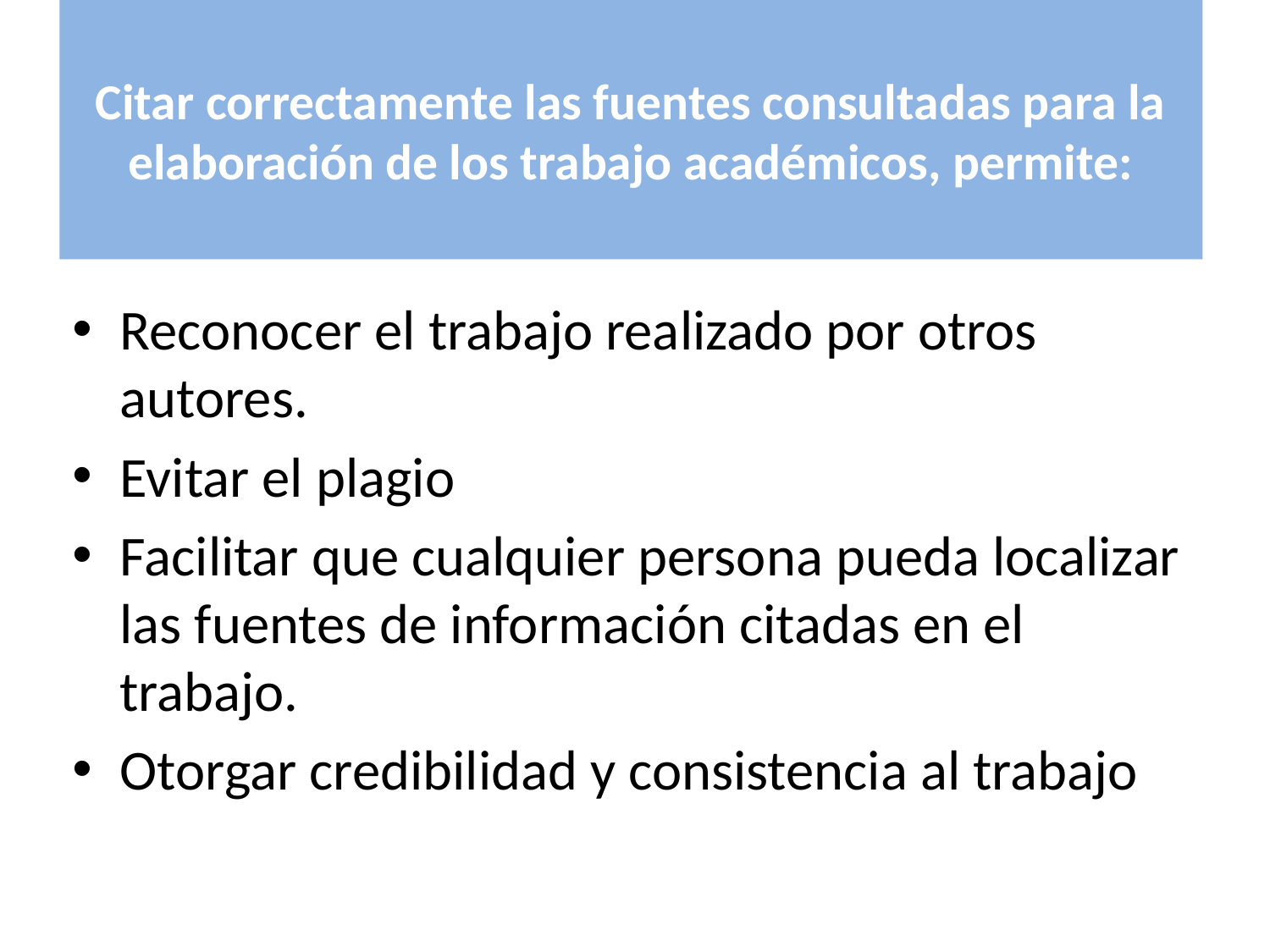

# Citar correctamente las fuentes consultadas para la elaboración de los trabajo académicos, permite:
Reconocer el trabajo realizado por otros autores.
Evitar el plagio
Facilitar que cualquier persona pueda localizar las fuentes de información citadas en el trabajo.
Otorgar credibilidad y consistencia al trabajo